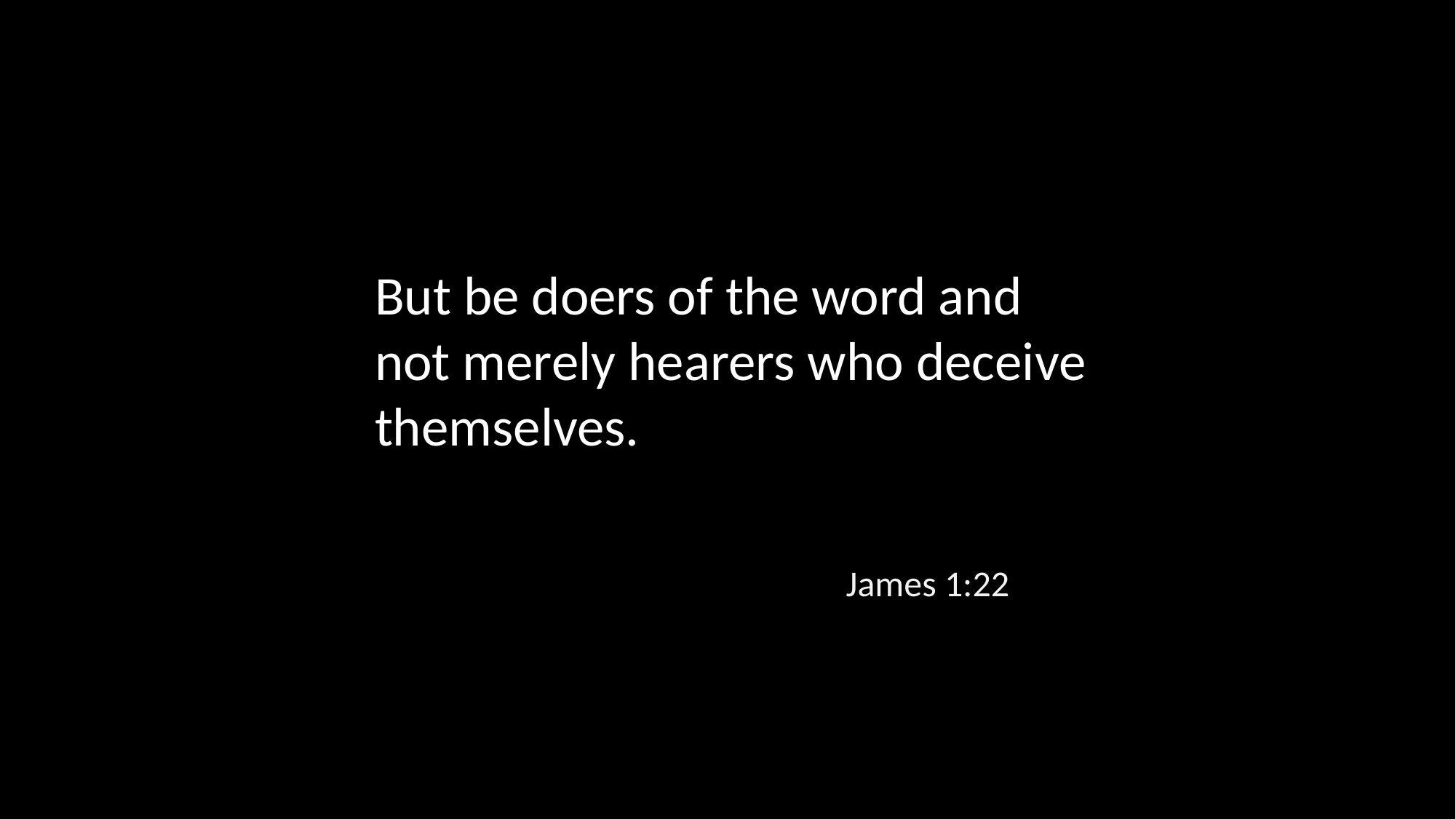

But be doers of the word and not merely hearers who deceive themselves.
James 1:22